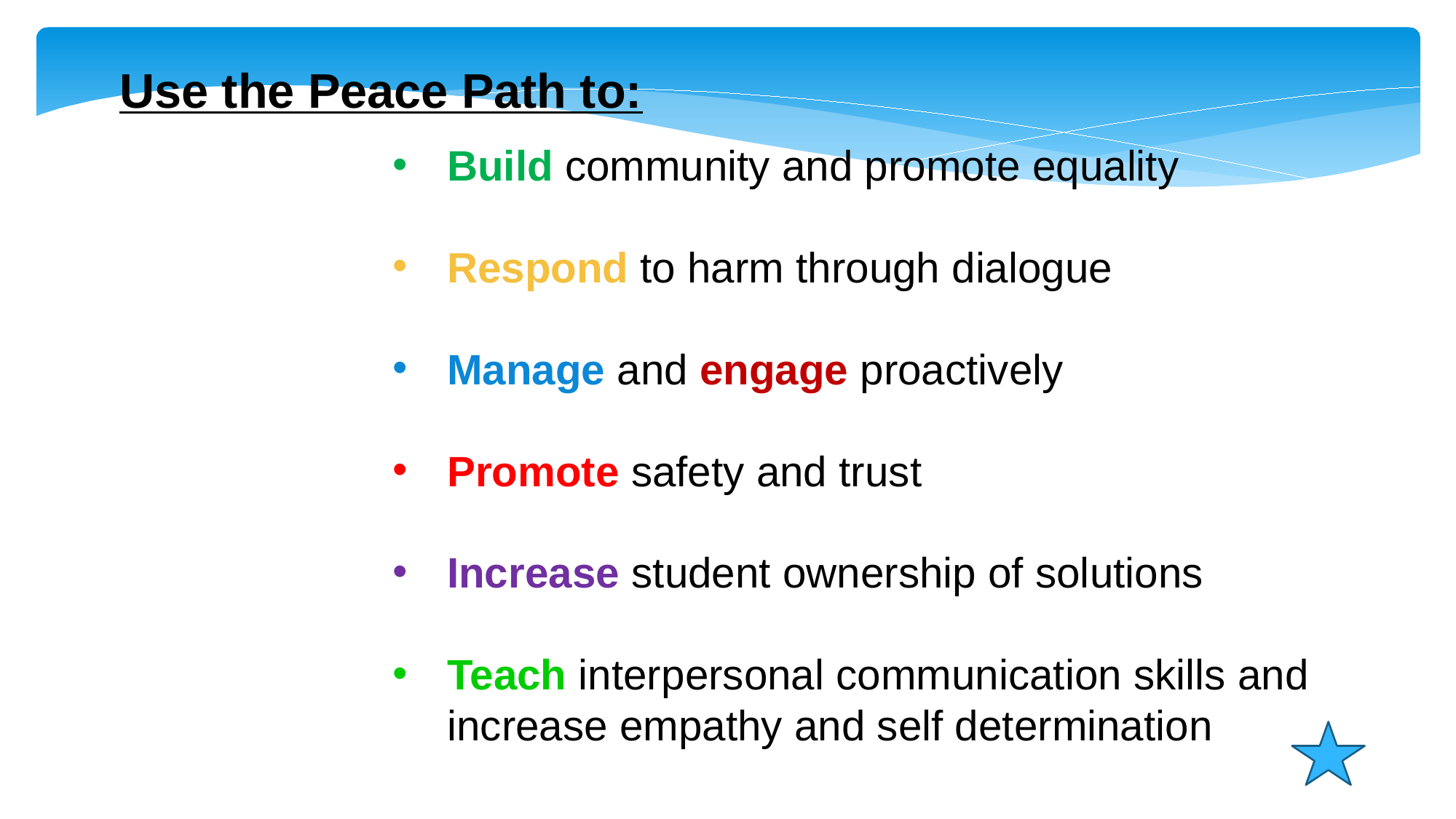

Use the Peace Path to:

Build community and promote equality

Respond to harm through dialogue

Manage and engage proactively

Promote safety and trust

Increase student ownership of solutions

Teach interpersonal communication skills and increase empathy and self determination